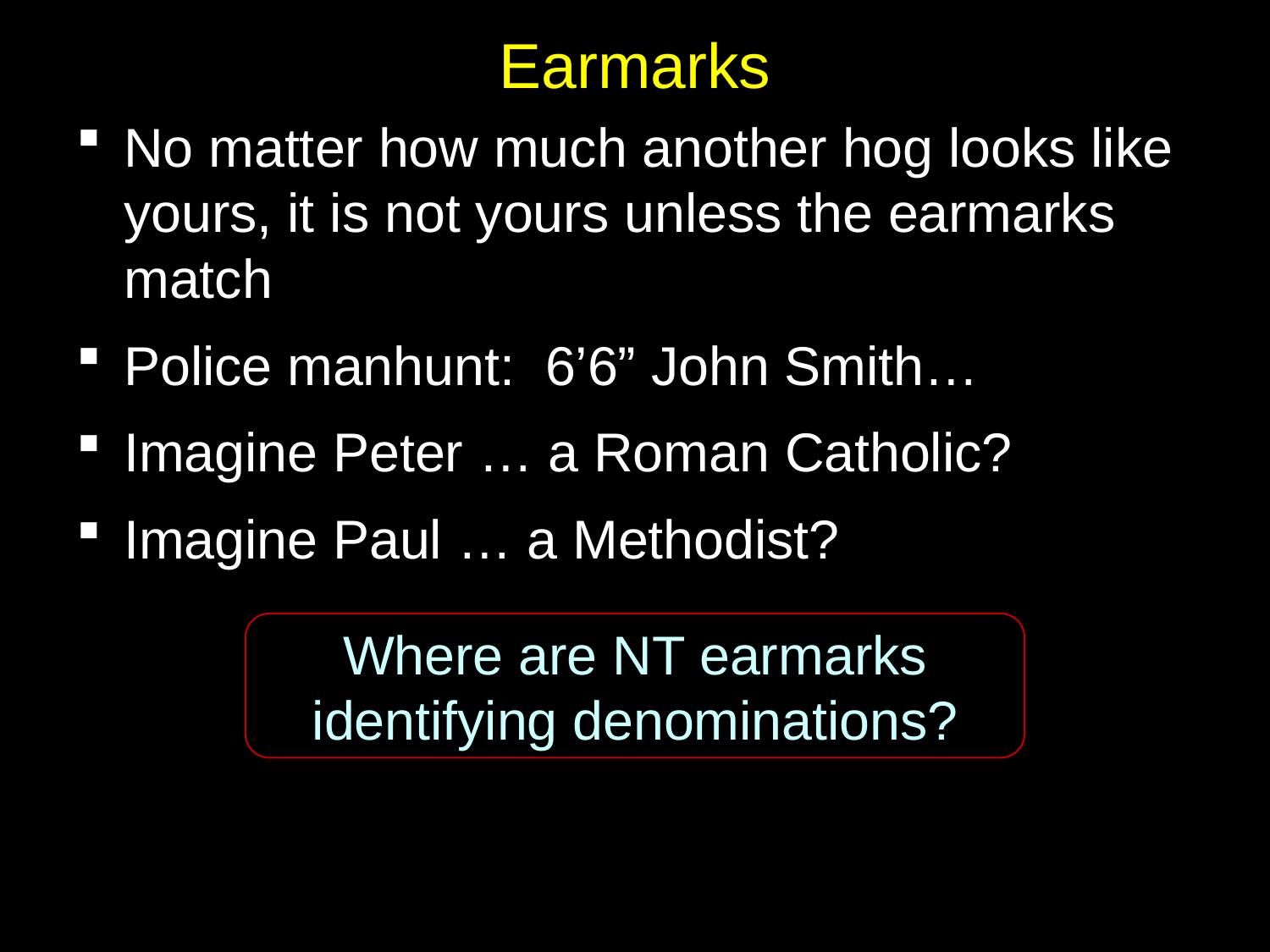

# Earmarks
No matter how much another hog looks like yours, it is not yours unless the earmarks match
Police manhunt:  6’6” John Smith…
Imagine Peter … a Roman Catholic?
Imagine Paul … a Methodist?

Where are NT earmarks
identifying denominations?